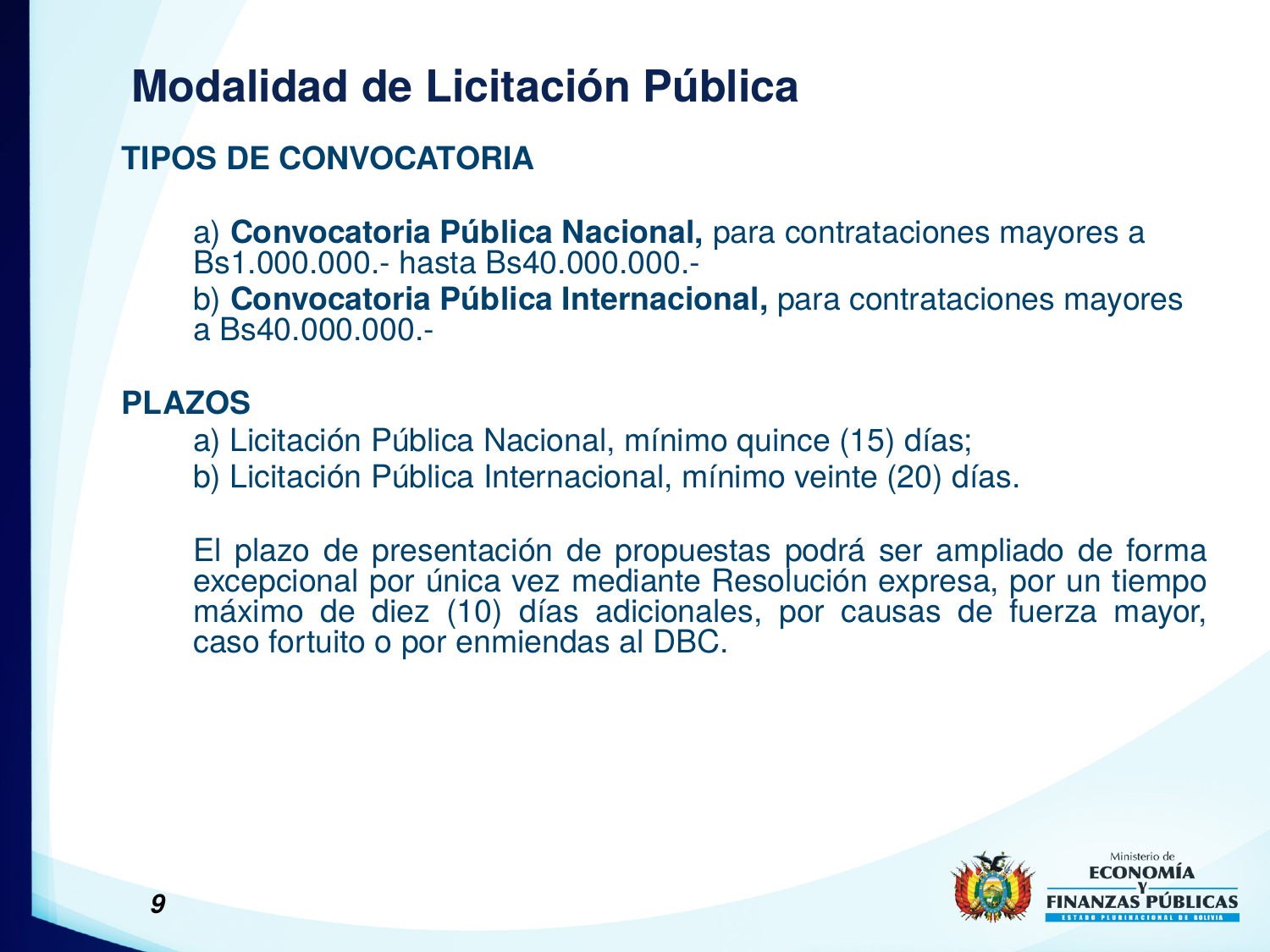

# Modalidad de Licitación Pública
TIPOS DE CONVOCATORIA

	a) Convocatoria Pública Nacional, para contrataciones mayores a Bs1.000.000.- hasta Bs40.000.000.-
	b) Convocatoria Pública Internacional, para contrataciones mayores a Bs40.000.000.-

PLAZOS
	a) Licitación Pública Nacional, mínimo quince (15) días;
	b) Licitación Pública Internacional, mínimo veinte (20) días.

	El plazo de presentación de propuestas podrá ser ampliado de forma excepcional por única vez mediante Resolución expresa, por un tiempo máximo de diez (10) días adicionales, por causas de fuerza mayor, caso fortuito o por enmiendas al DBC.

9